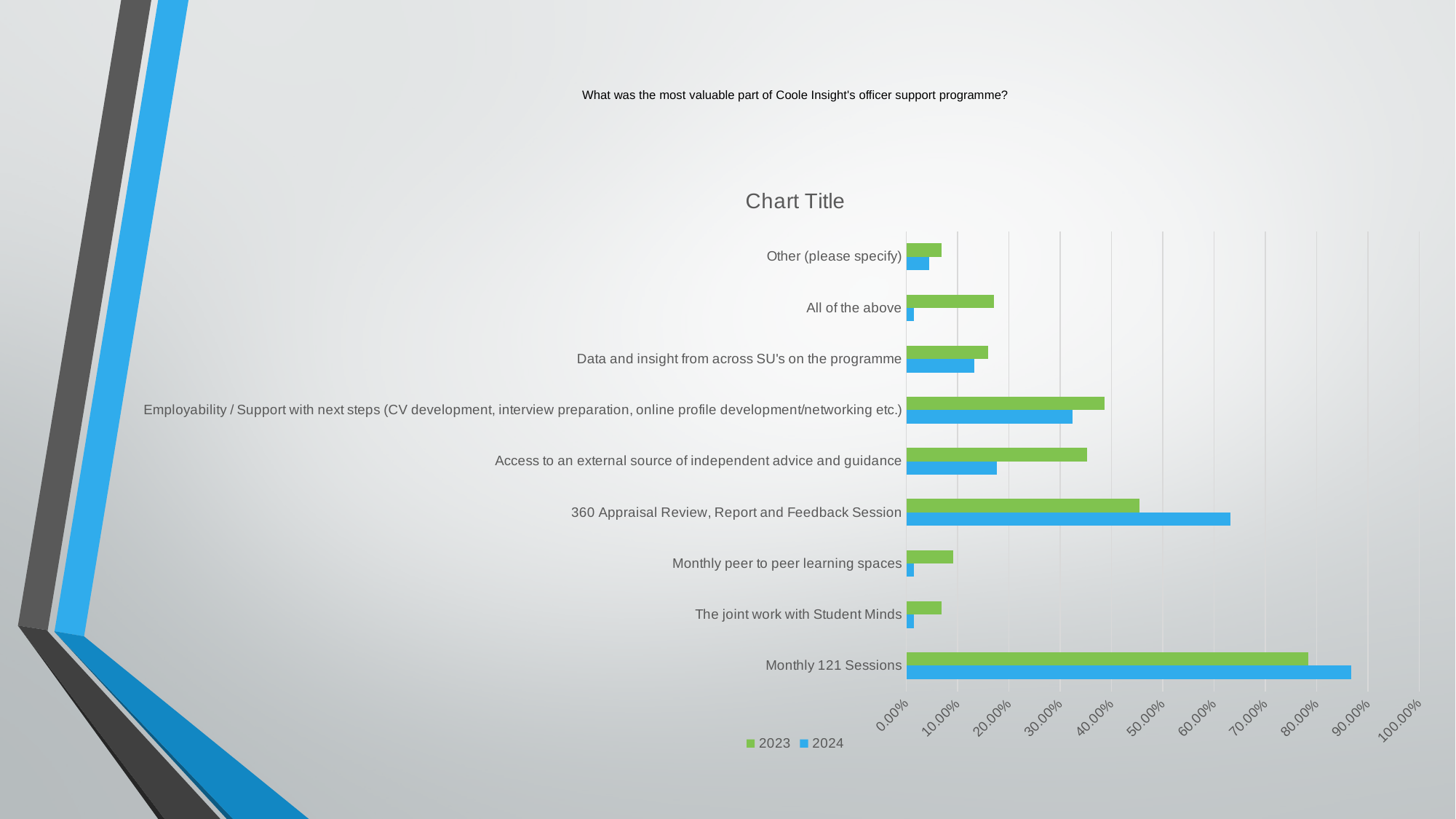

# What was the most valuable part of Coole Insight's officer support programme?

### Chart:

| Category | 2024 | 2023 |
|---|---|---|
| Monthly 121 Sessions | 0.8676 | 0.7841 |
| The joint work with Student Minds | 0.0147 | 0.0682 |
| Monthly peer to peer learning spaces | 0.0147 | 0.0909 |
| 360 Appraisal Review, Report and Feedback Session | 0.6324000000000001 | 0.4545 |
| Access to an external source of independent advice and guidance | 0.1765 | 0.3522999999999999 |
| Employability / Support with next steps (CV development, interview preparation, online profile development/networking etc.) | 0.3235 | 0.3864 |
| Data and insight from across SU's on the programme | 0.1324 | 0.1591 |
| All of the above | 0.0147 | 0.1705 |
| Other (please specify) | 0.0441 | 0.0682 |